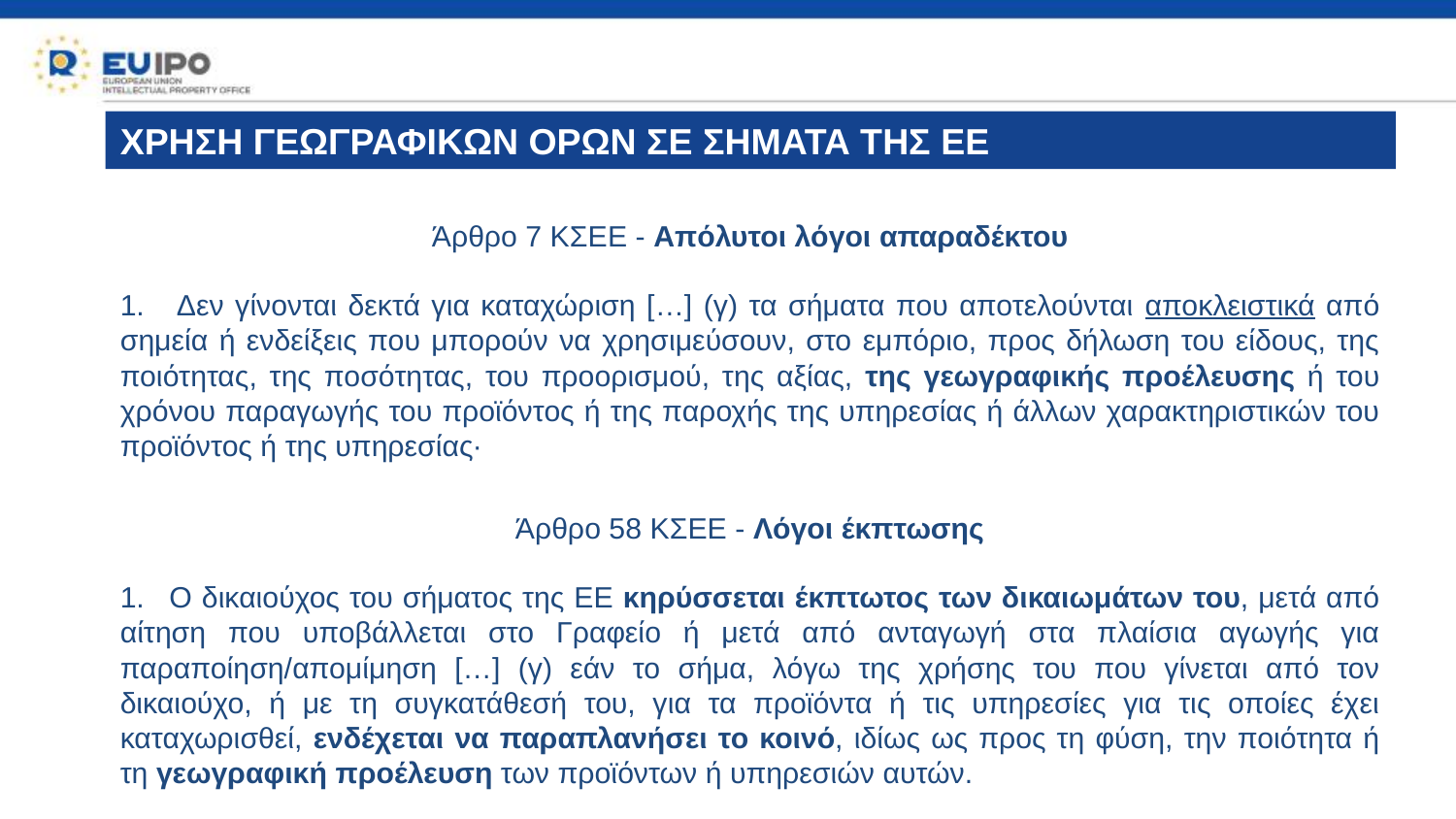

ΧΡΗΣΗ ΓΕΩΓΡΑΦΙΚΩΝ ΟΡΩΝ ΣΕ ΣΗΜΑΤΑ ΤΗΣ ΕΕ
# Άρθρο 7 ΚΣΕΕ - Απόλυτοι λόγοι απαραδέκτου

1.   Δεν γίνονται δεκτά για καταχώριση […] (γ) τα σήματα που αποτελούνται αποκλειστικά από σημεία ή ενδείξεις που μπορούν να χρησιμεύσουν, στο εμπόριο, προς δήλωση του είδους, της ποιότητας, της ποσότητας, του προορισμού, της αξίας, της γεωγραφικής προέλευσης ή του χρόνου παραγωγής του προϊόντος ή της παροχής της υπηρεσίας ή άλλων χαρακτηριστικών του προϊόντος ή της υπηρεσίας·

Άρθρο 58 ΚΣΕΕ - Λόγοι έκπτωσης

1.   Ο δικαιούχος του σήματος της ΕΕ κηρύσσεται έκπτωτος των δικαιωμάτων του, μετά από αίτηση που υποβάλλεται στο Γραφείο ή μετά από ανταγωγή στα πλαίσια αγωγής για παραποίηση/απομίμηση […] (γ) εάν το σήμα, λόγω της χρήσης του που γίνεται από τον δικαιούχο, ή με τη συγκατάθεσή του, για τα προϊόντα ή τις υπηρεσίες για τις οποίες έχει καταχωρισθεί, ενδέχεται να παραπλανήσει το κοινό, ιδίως ως προς τη φύση, την ποιότητα ή τη γεωγραφική προέλευση των προϊόντων ή υπηρεσιών αυτών.